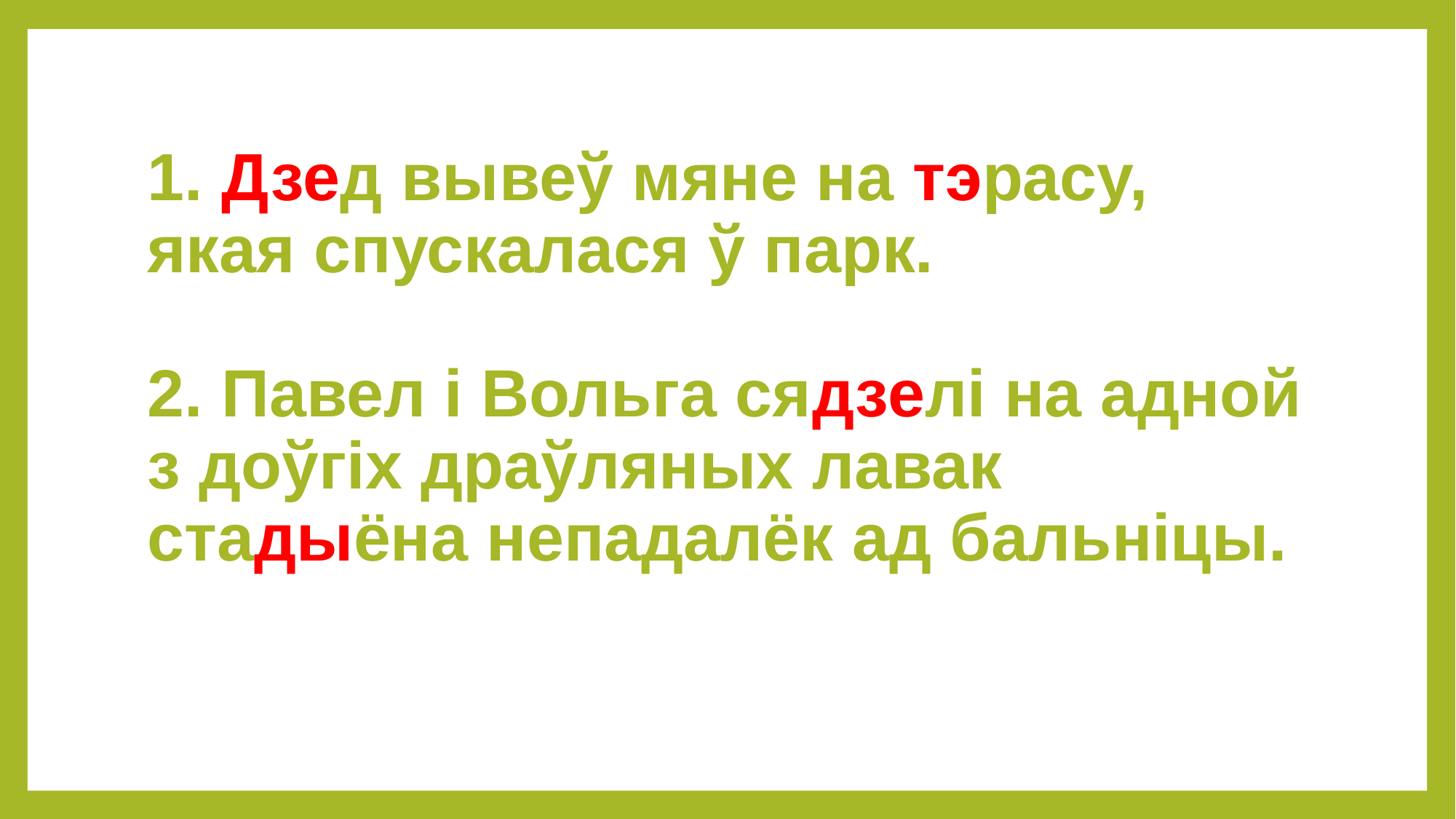

# 1. Дзед вывеў мяне на тэрасу, якая спускалася ў парк. 2. Павел і Вольга сядзелі на адной з доўгіх драўляных лавак стадыёна непадалёк ад бальніцы.